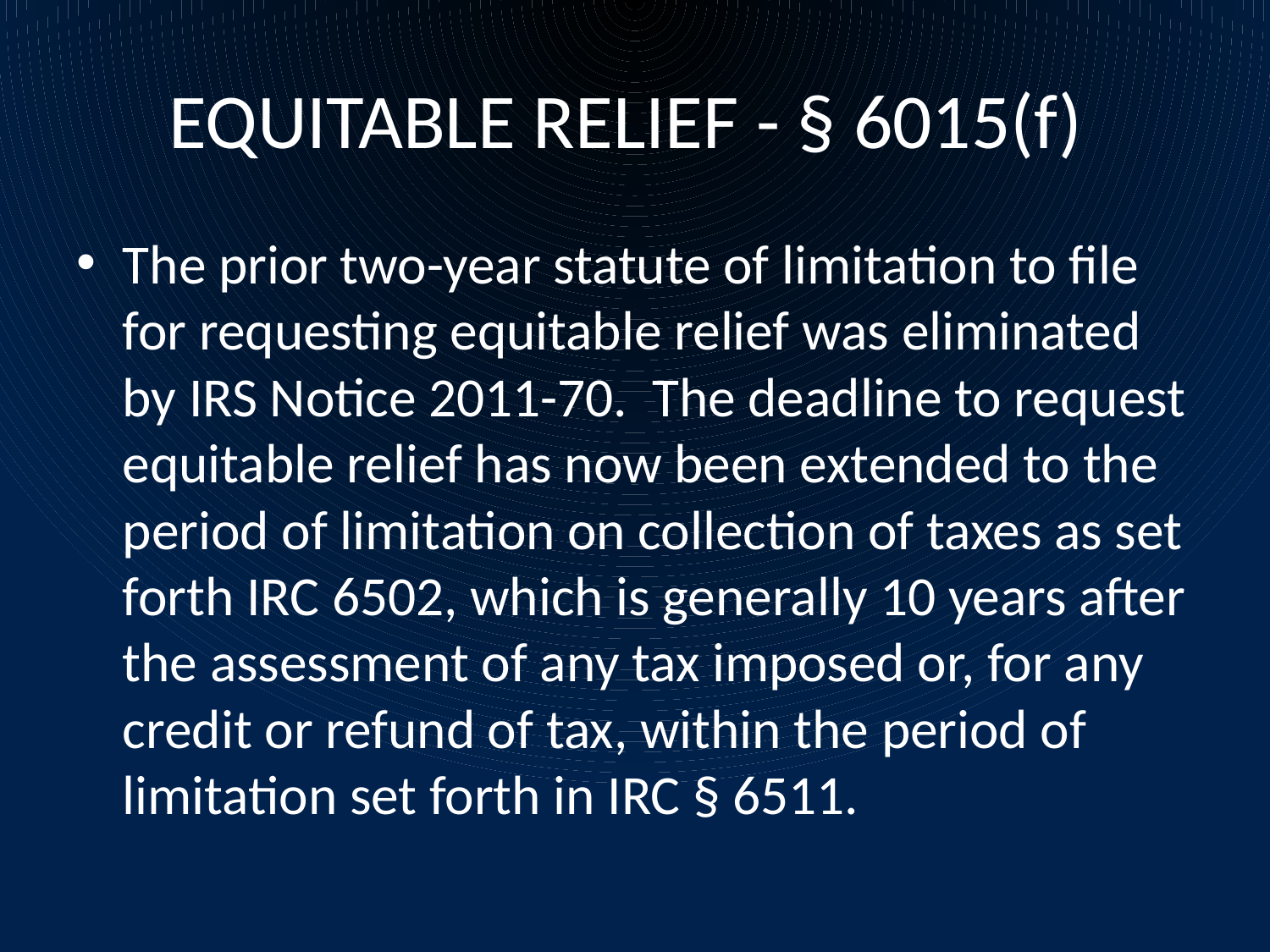

# EQUITABLE RELIEF - § 6015(f)
The prior two-year statute of limitation to file for requesting equitable relief was eliminated by IRS Notice 2011-70.  The deadline to request equitable relief has now been extended to the period of limitation on collection of taxes as set forth IRC 6502, which is generally 10 years after the assessment of any tax imposed or, for any credit or refund of tax, within the period of limitation set forth in IRC § 6511.